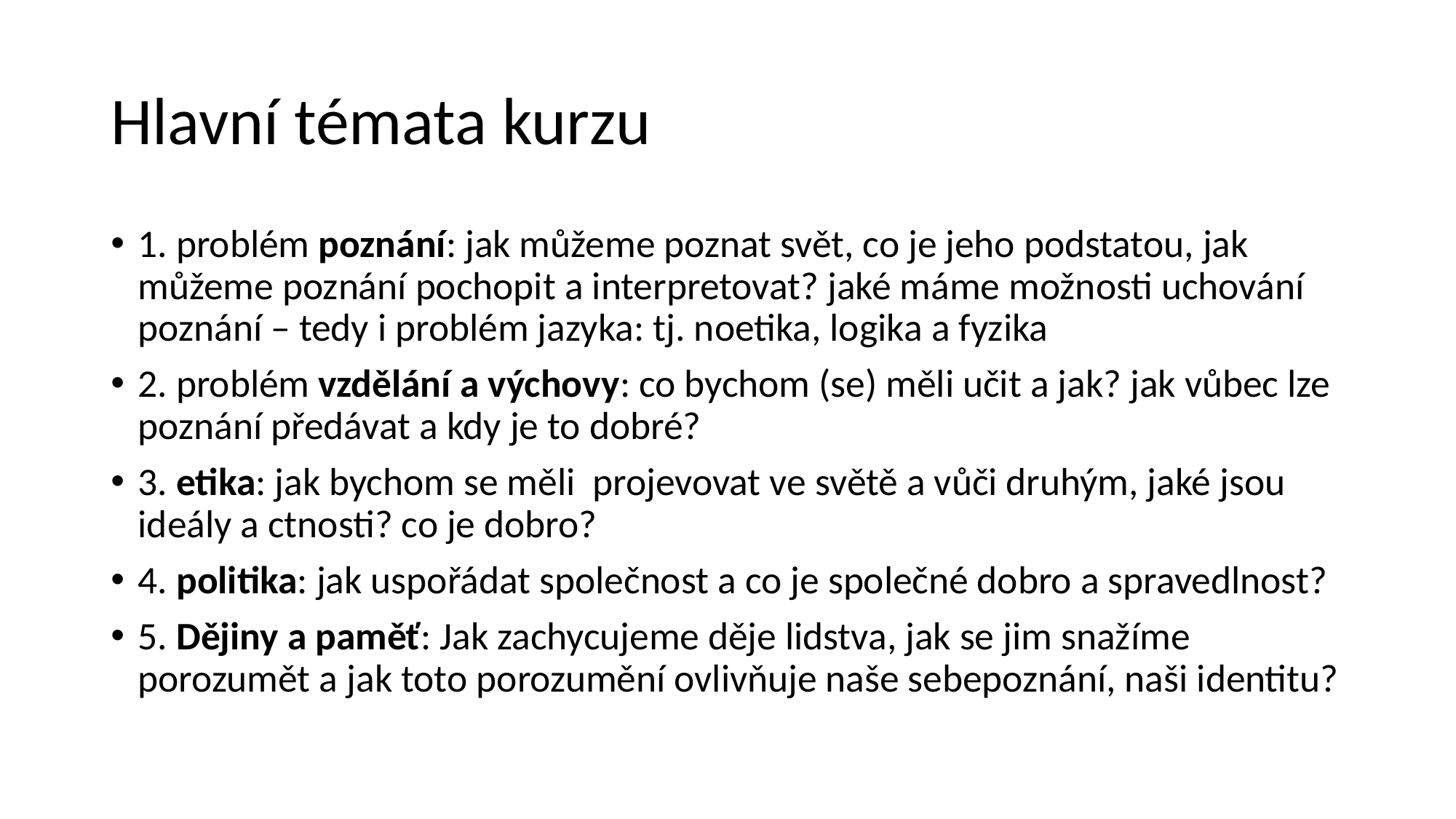

# Hlavní témata kurzu
1. problém poznání: jak můžeme poznat svět, co je jeho podstatou, jak můžeme poznání pochopit a interpretovat? jaké máme možnosti uchování poznání – tedy i problém jazyka: tj. noetika, logika a fyzika
2. problém vzdělání a výchovy: co bychom (se) měli učit a jak? jak vůbec lze poznání předávat a kdy je to dobré?
3. etika: jak bychom se měli  projevovat ve světě a vůči druhým, jaké jsou ideály a ctnosti? co je dobro?
4. politika: jak uspořádat společnost a co je společné dobro a spravedlnost?
5. Dějiny a paměť: Jak zachycujeme děje lidstva, jak se jim snažíme porozumět a jak toto porozumění ovlivňuje naše sebepoznání, naši identitu?